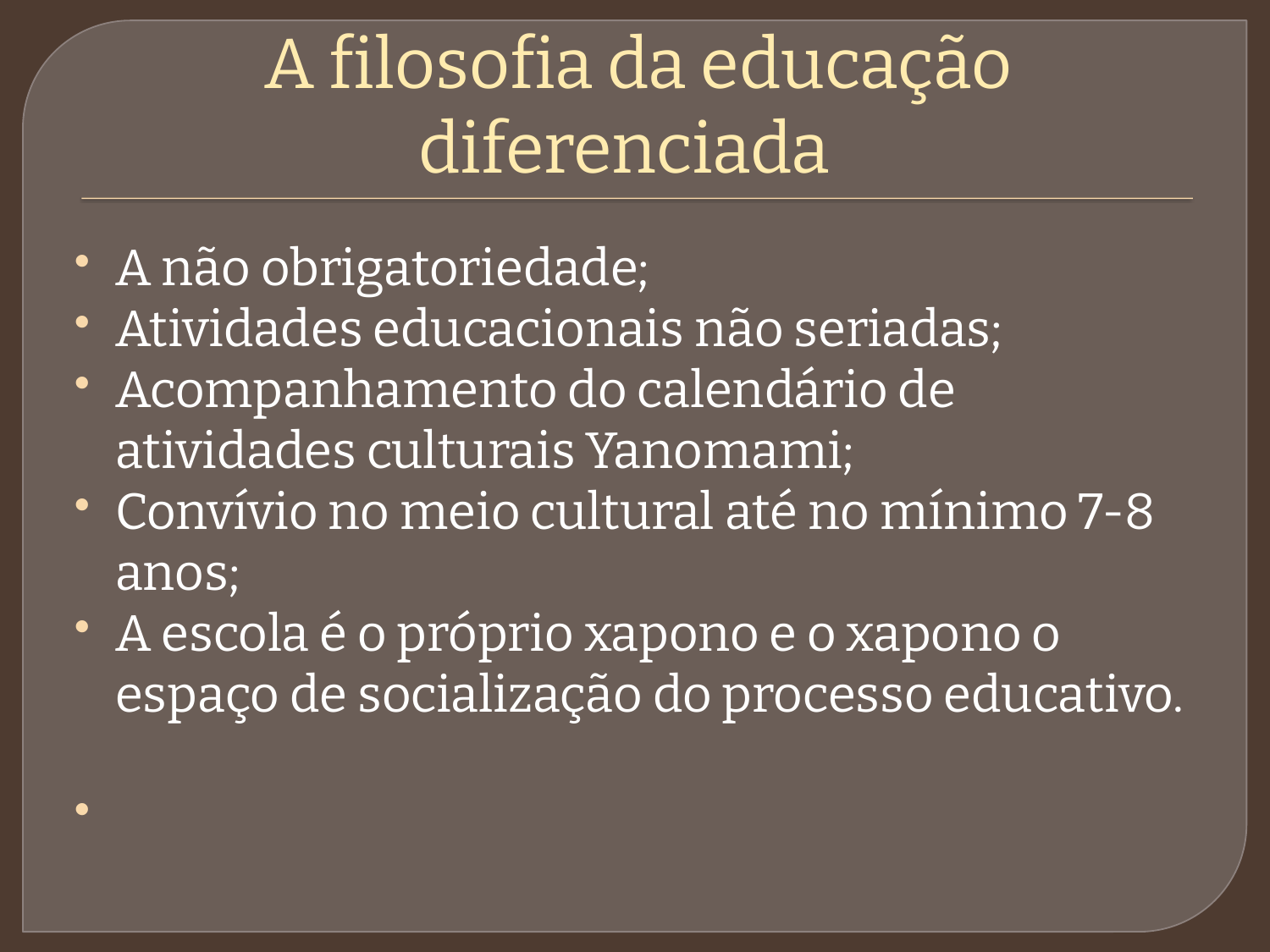

# A filosofia da educação diferenciada
A não obrigatoriedade;
Atividades educacionais não seriadas;
Acompanhamento do calendário de atividades culturais Yanomami;
Convívio no meio cultural até no mínimo 7-8 anos;
A escola é o próprio xapono e o xapono o espaço de socialização do processo educativo.